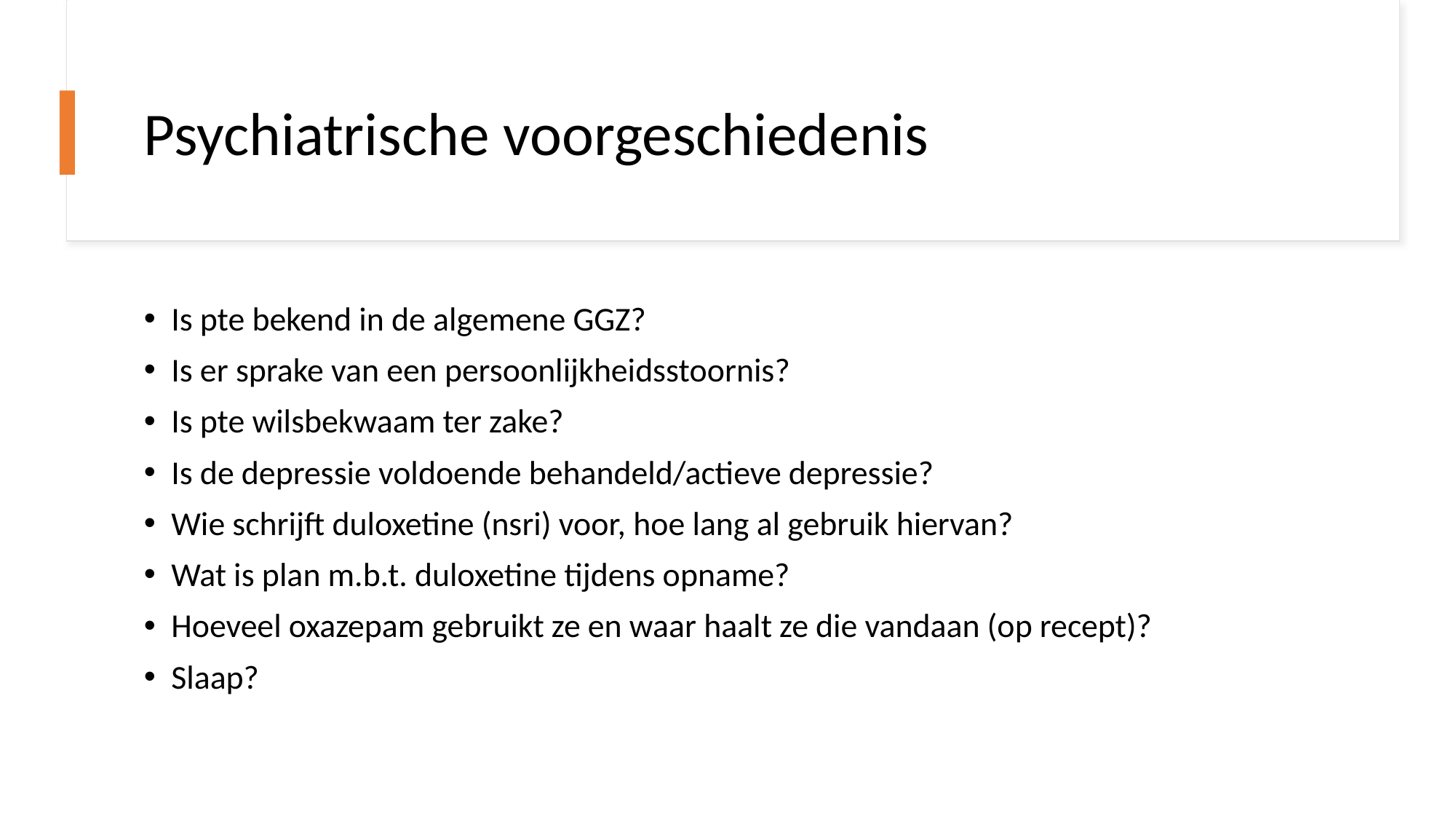

# Psychiatrische voorgeschiedenis

Is pte bekend in de algemene GGZ?
Is er sprake van een persoonlijkheidsstoornis?
Is pte wilsbekwaam ter zake?
Is de depressie voldoende behandeld/actieve depressie?
Wie schrijft duloxetine (nsri) voor, hoe lang al gebruik hiervan?
Wat is plan m.b.t. duloxetine tijdens opname?
Hoeveel oxazepam gebruikt ze en waar haalt ze die vandaan (op recept)?
Slaap?